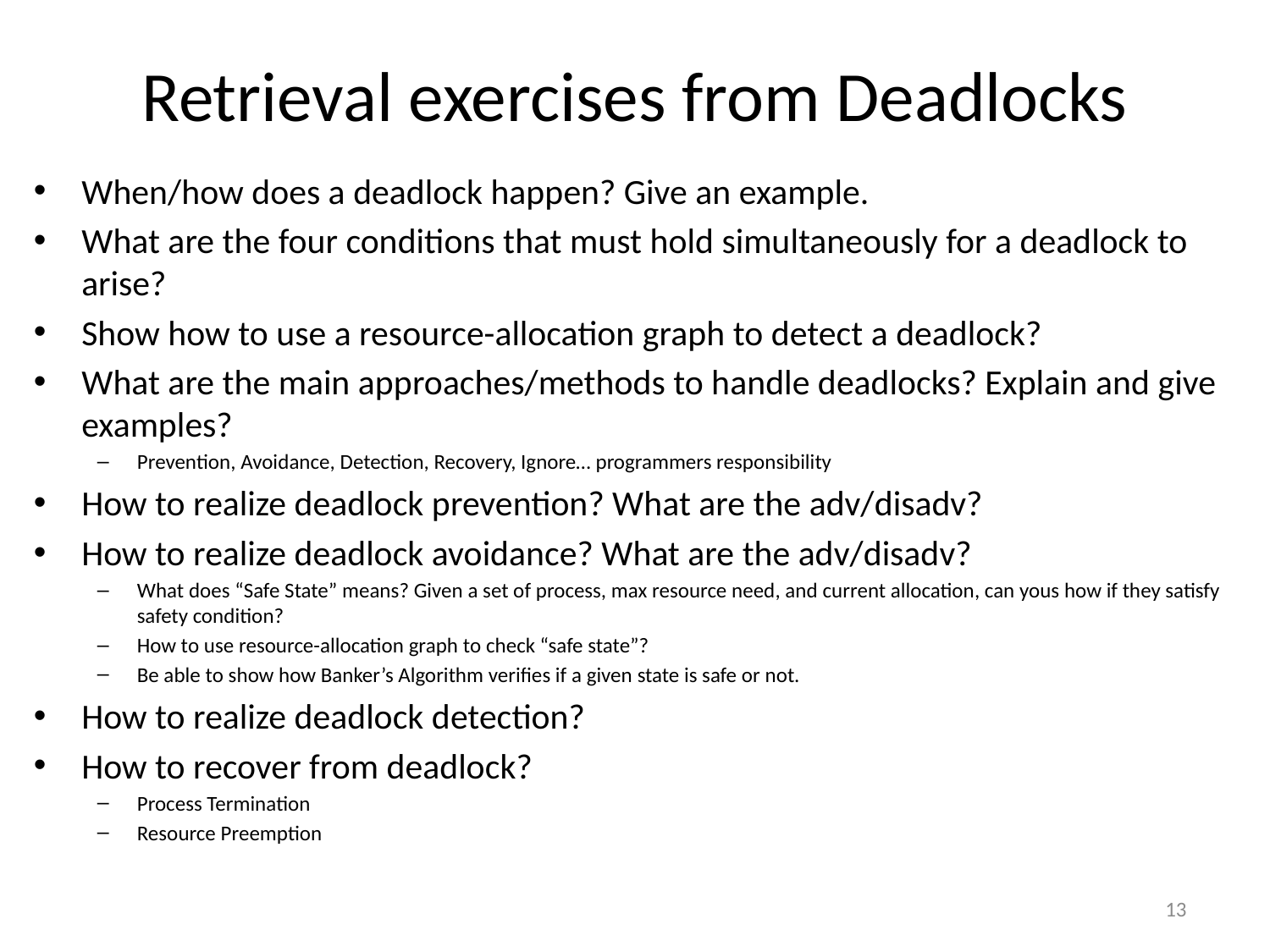

# Retrieval exercises from Deadlocks
When/how does a deadlock happen? Give an example.
What are the four conditions that must hold simultaneously for a deadlock to arise?
Show how to use a resource-allocation graph to detect a deadlock?
What are the main approaches/methods to handle deadlocks? Explain and give examples?
Prevention, Avoidance, Detection, Recovery, Ignore… programmers responsibility
How to realize deadlock prevention? What are the adv/disadv?
How to realize deadlock avoidance? What are the adv/disadv?
What does “Safe State” means? Given a set of process, max resource need, and current allocation, can yous how if they satisfy safety condition?
How to use resource-allocation graph to check “safe state”?
Be able to show how Banker’s Algorithm verifies if a given state is safe or not.
How to realize deadlock detection?
How to recover from deadlock?
Process Termination
Resource Preemption
13